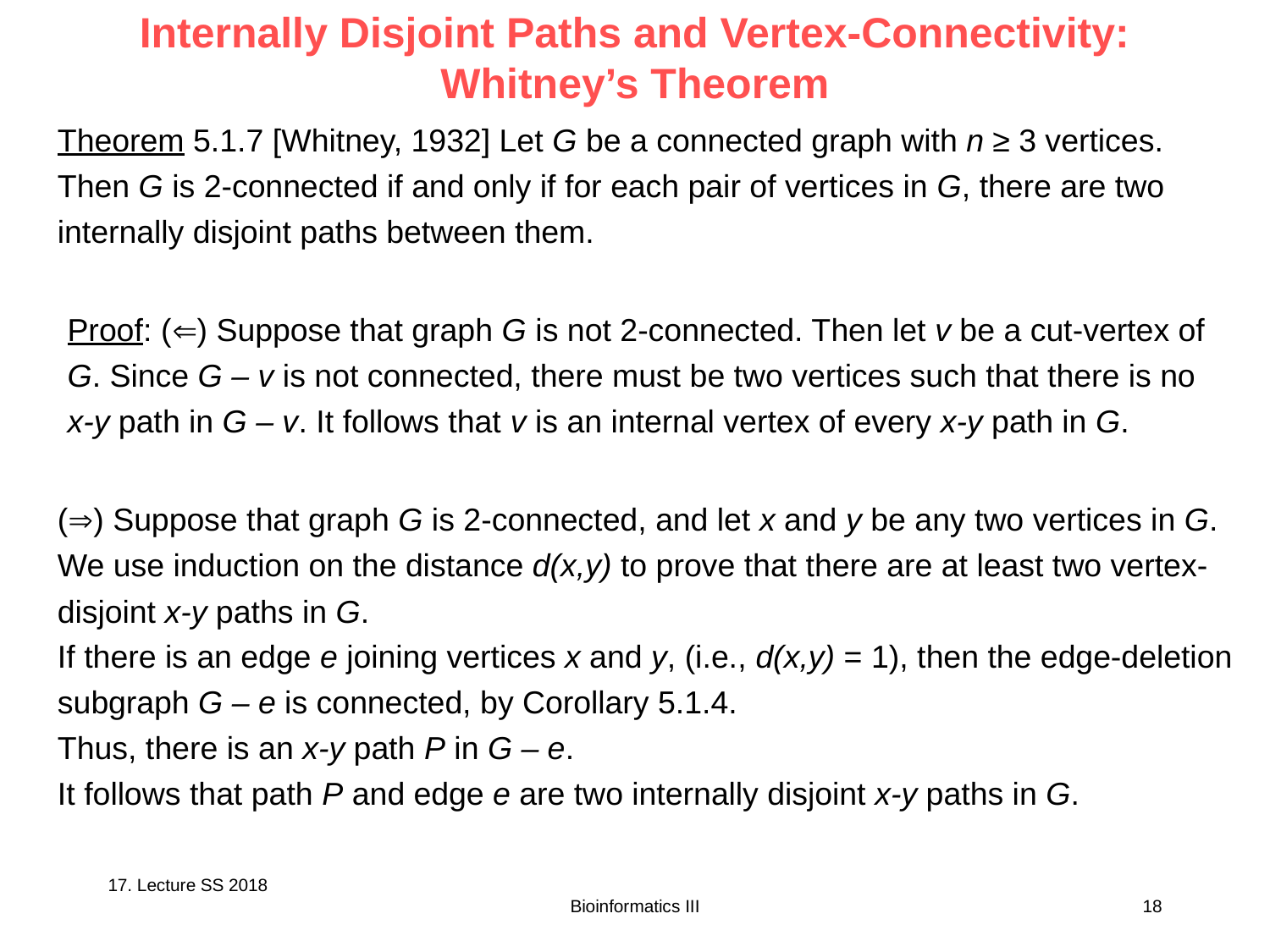

# Internally Disjoint Paths and Vertex-Connectivity: Whitney’s Theorem
Theorem 5.1.7 [Whitney, 1932] Let G be a connected graph with n ≥ 3 vertices.
Then G is 2-connected if and only if for each pair of vertices in G, there are two internally disjoint paths between them.
Proof: (⇐) Suppose that graph G is not 2-connected. Then let v be a cut-vertex of G. Since G – v is not connected, there must be two vertices such that there is no
x-y path in G – v. It follows that v is an internal vertex of every x-y path in G.
(⇒) Suppose that graph G is 2-connected, and let x and y be any two vertices in G.
We use induction on the distance d(x,y) to prove that there are at least two vertex-disjoint x-y paths in G.
If there is an edge e joining vertices x and y, (i.e., d(x,y) = 1), then the edge-deletion subgraph G – e is connected, by Corollary 5.1.4.
Thus, there is an x-y path P in G – e.
It follows that path P and edge e are two internally disjoint x-y paths in G.
17. Lecture SS 2018

Bioinformatics III

18